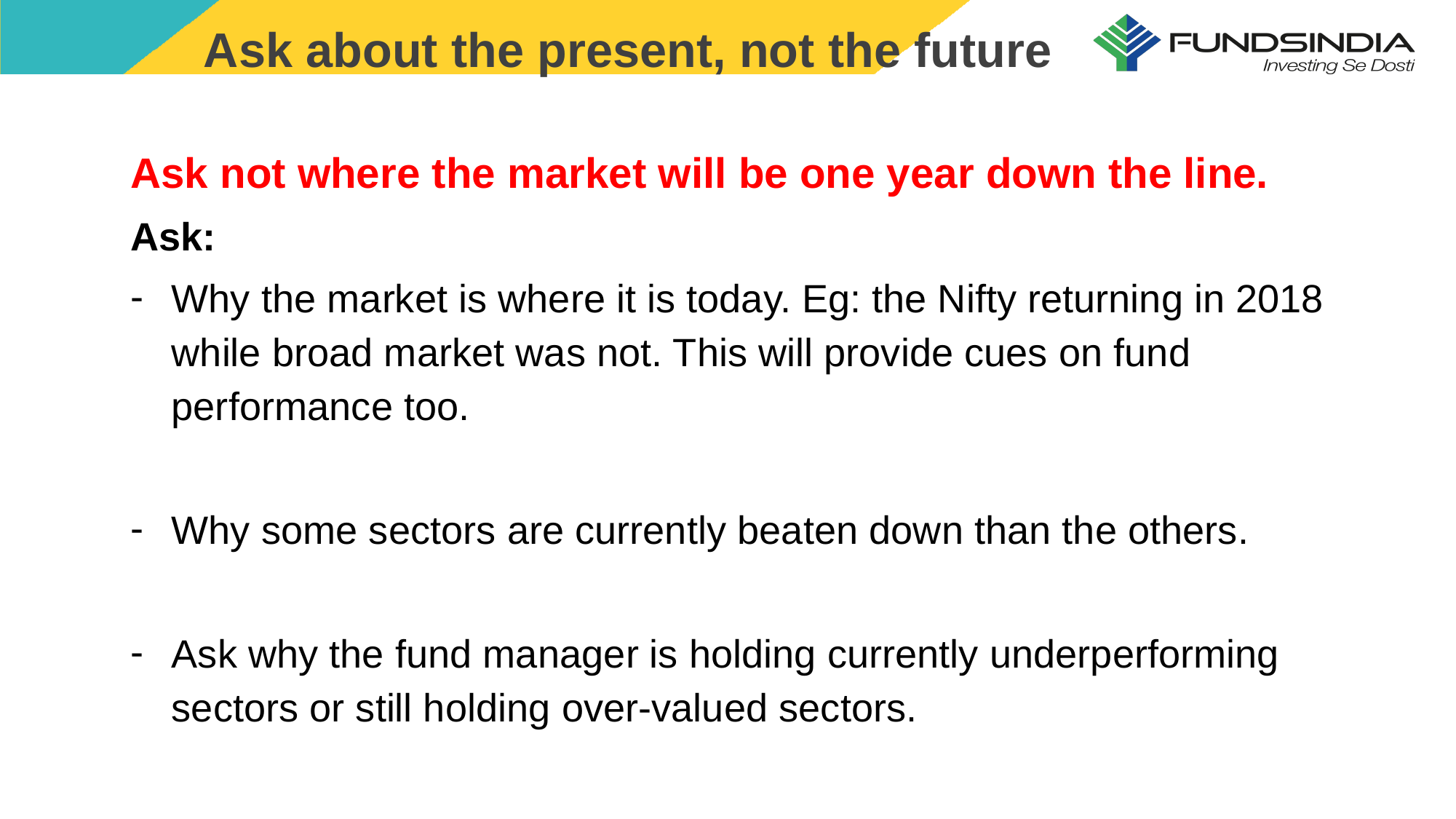

Ask about the present, not the future
Ask not where the market will be one year down the line.
Ask:
Why the market is where it is today. Eg: the Nifty returning in 2018 while broad market was not. This will provide cues on fund performance too.

Why some sectors are currently beaten down than the others.

Ask why the fund manager is holding currently underperforming sectors or still holding over-valued sectors.